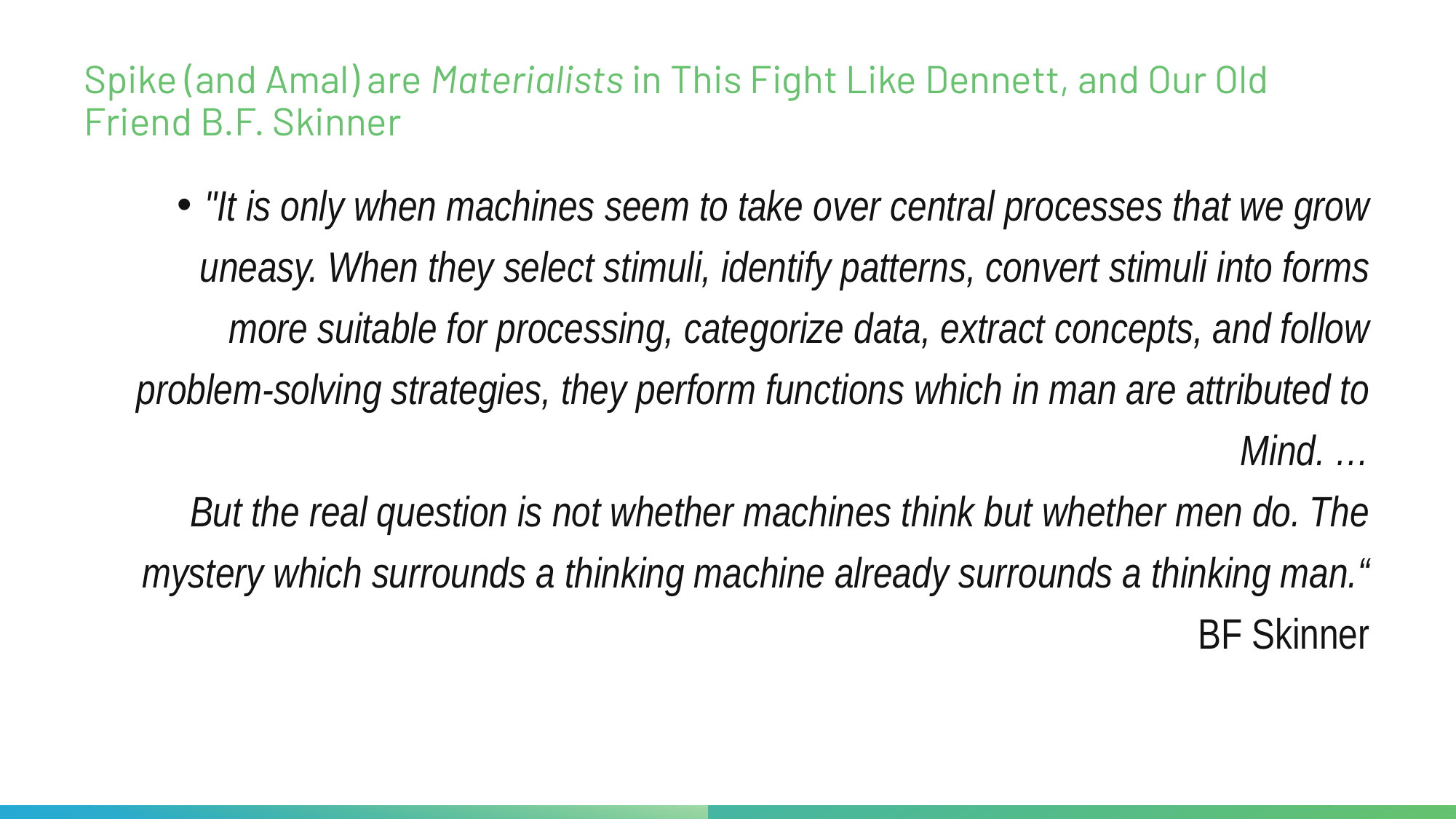

# Spike (and Amal) are Materialists in This Fight Like Dennett, and Our Old Friend B.F. Skinner
"It is only when machines seem to take over central processes that we grow uneasy. When they select stimuli, identify patterns, convert stimuli into forms more suitable for processing, categorize data, extract concepts, and follow problem-solving strategies, they perform functions which in man are attributed to Mind. …
But the real question is not whether machines think but whether men do. The mystery which surrounds a thinking machine already surrounds a thinking man.“
BF Skinner